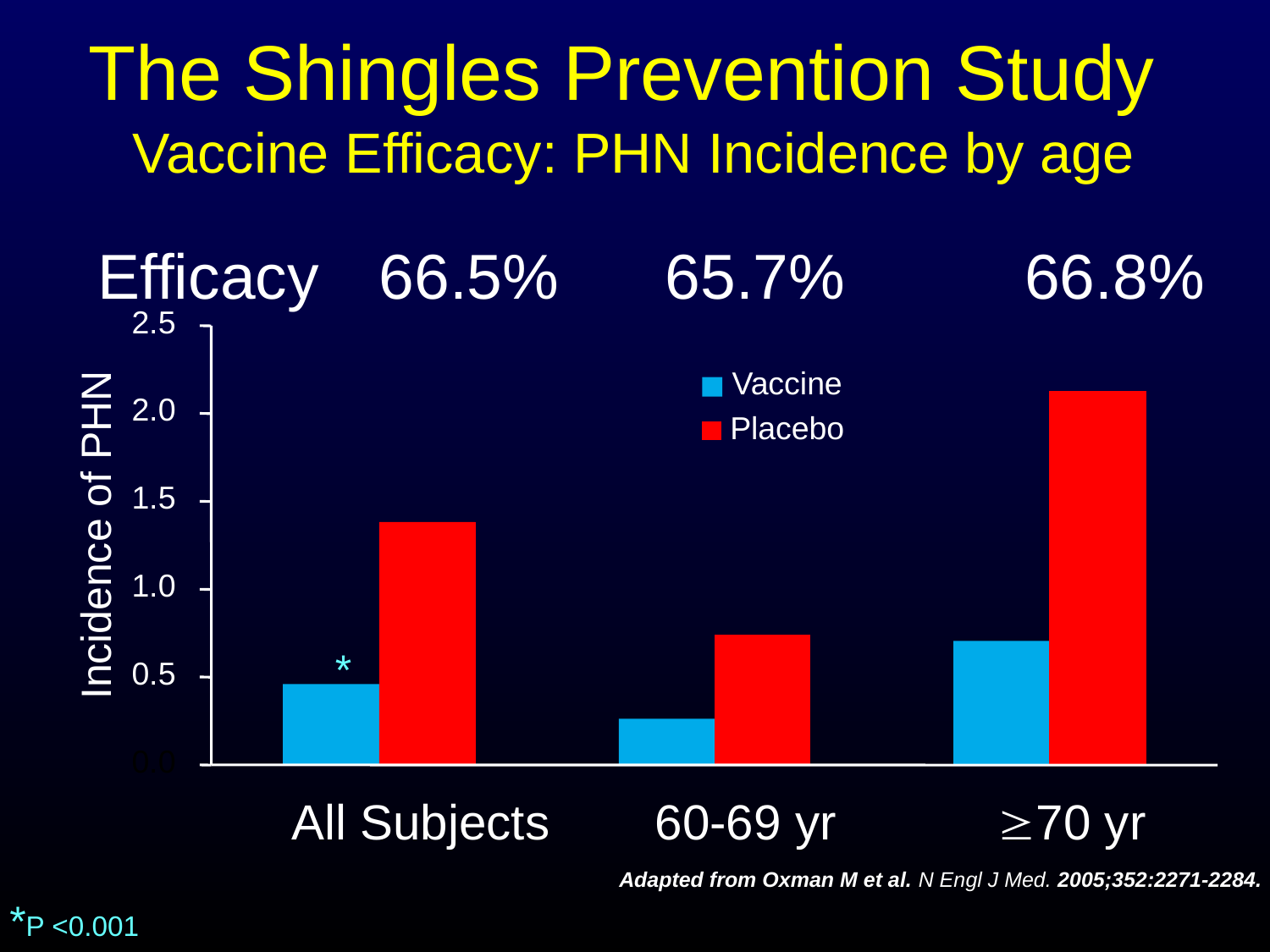

# The Shingles Prevention Study Vaccine Efficacy: PHN Incidence by age
| Efficacy | 66.5% | 65.7% | 66.8% |
| --- | --- | --- | --- |
2.5

Vaccine

2.0
Placebo

1.5

Incidence of PHN

1.0

0.5

0.0

All Subjects
60-69 yr
≥70 yr
*
Adapted from Oxman M et al. N Engl J Med. 2005;352:2271-2284.
*P <0.001